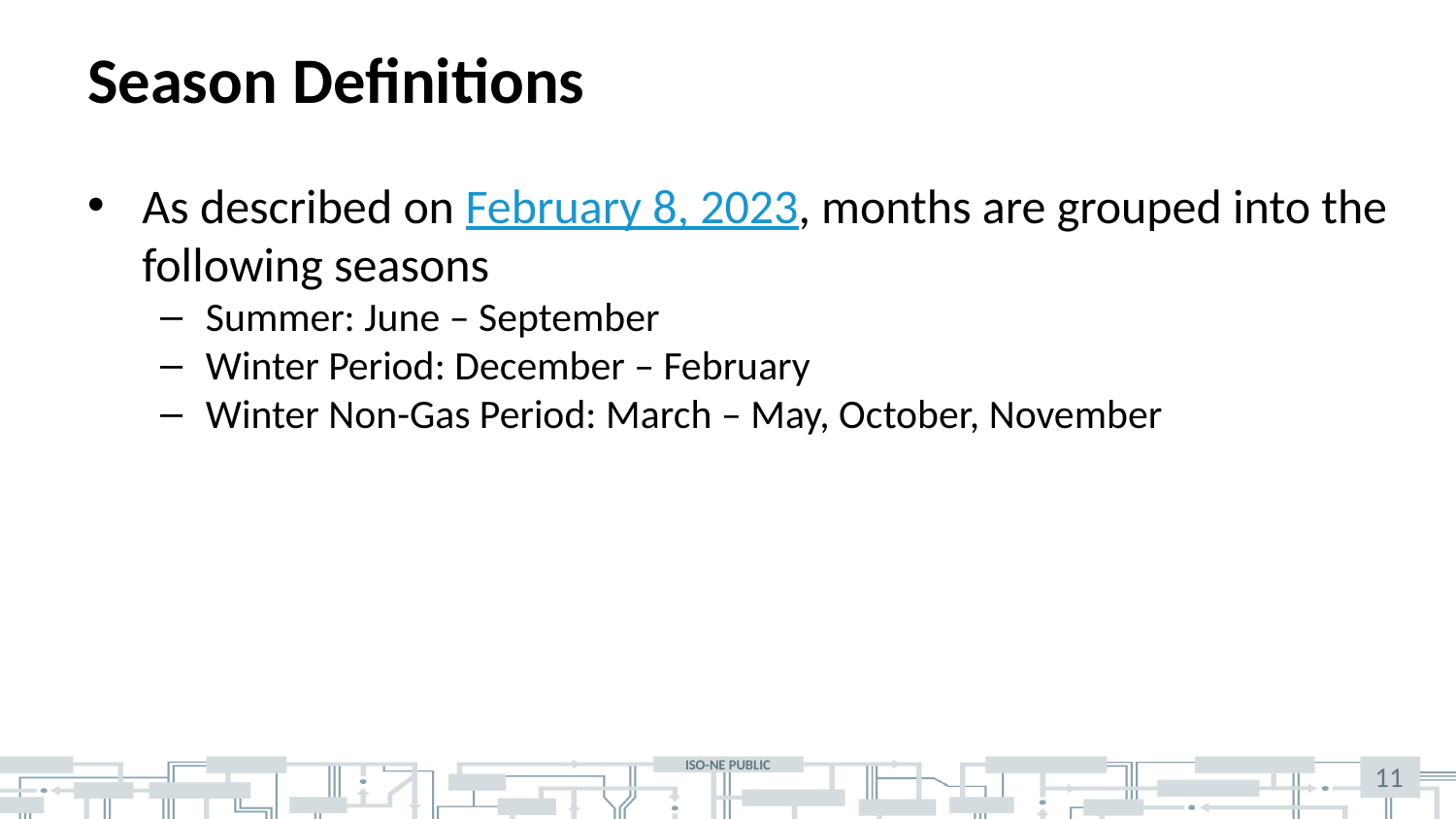

# Season Definitions
As described on February 8, 2023, months are grouped into the following seasons
Summer: June – September
Winter Period: December – February
Winter Non-Gas Period: March – May, October, November
11